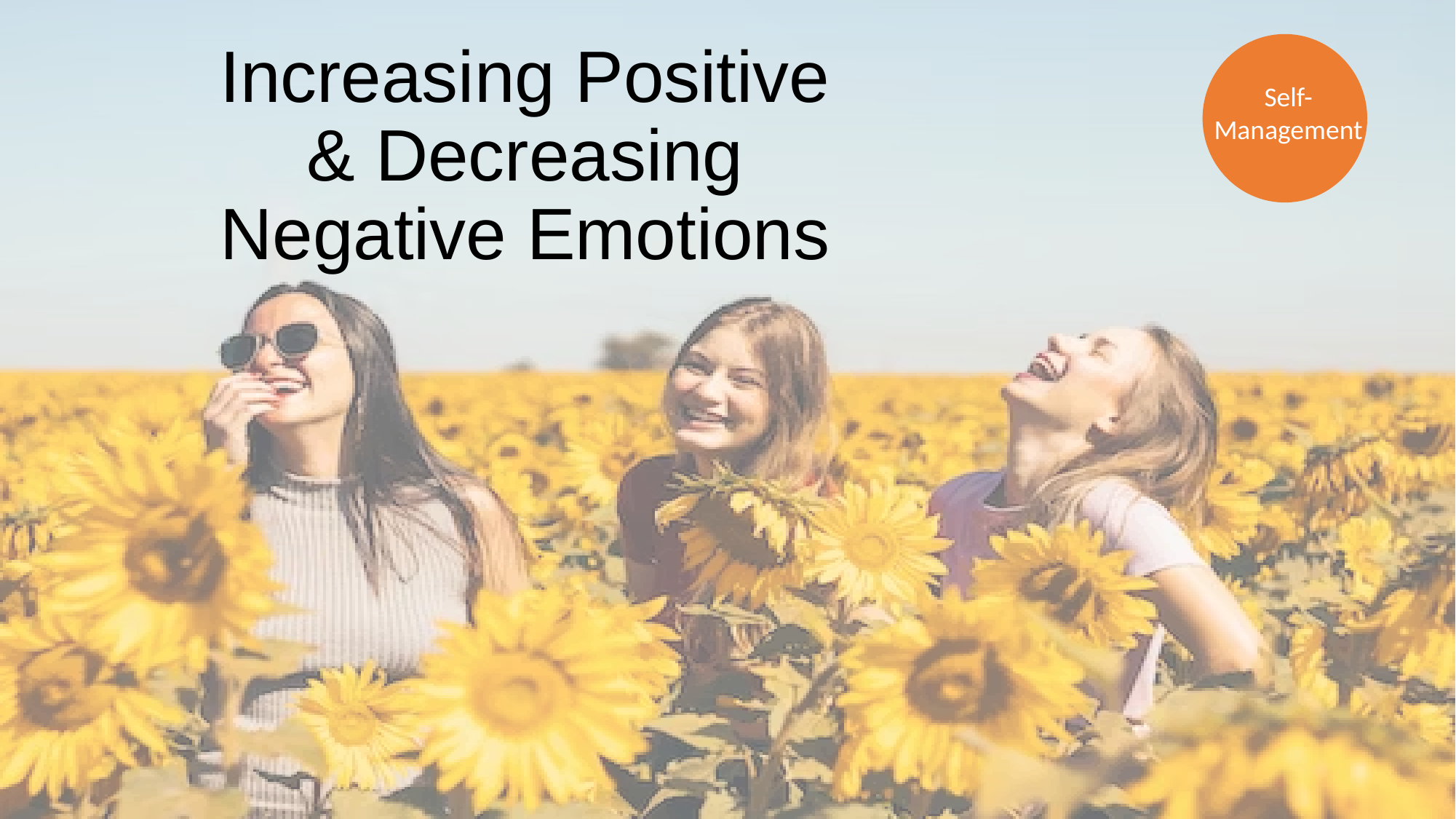

Increasing Positive & Decreasing Negative Emotions

Self-Management